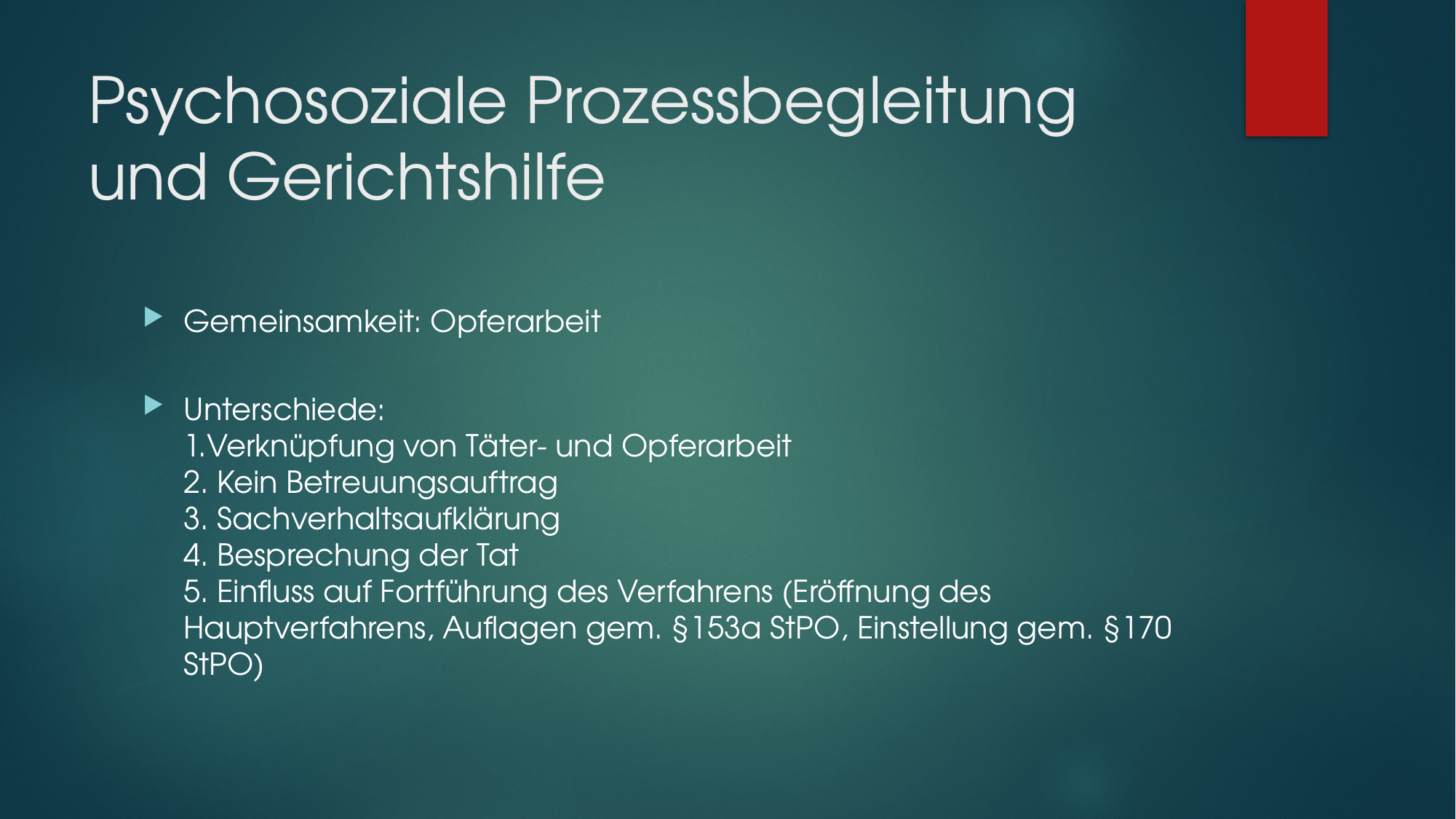

# Psychosoziale Prozessbegleitung und Gerichtshilfe

Gemeinsamkeit: Opferarbeit
Unterschiede:
1.Verknüpfung von Täter- und Opferarbeit
2. Kein Betreuungsauftrag
3. Sachverhaltsaufklärung
4. Besprechung der Tat
5. Einfluss auf Fortführung des Verfahrens (Eröffnung des Hauptverfahrens, Auflagen gem. §153a StPO, Einstellung gem. §170 StPO)